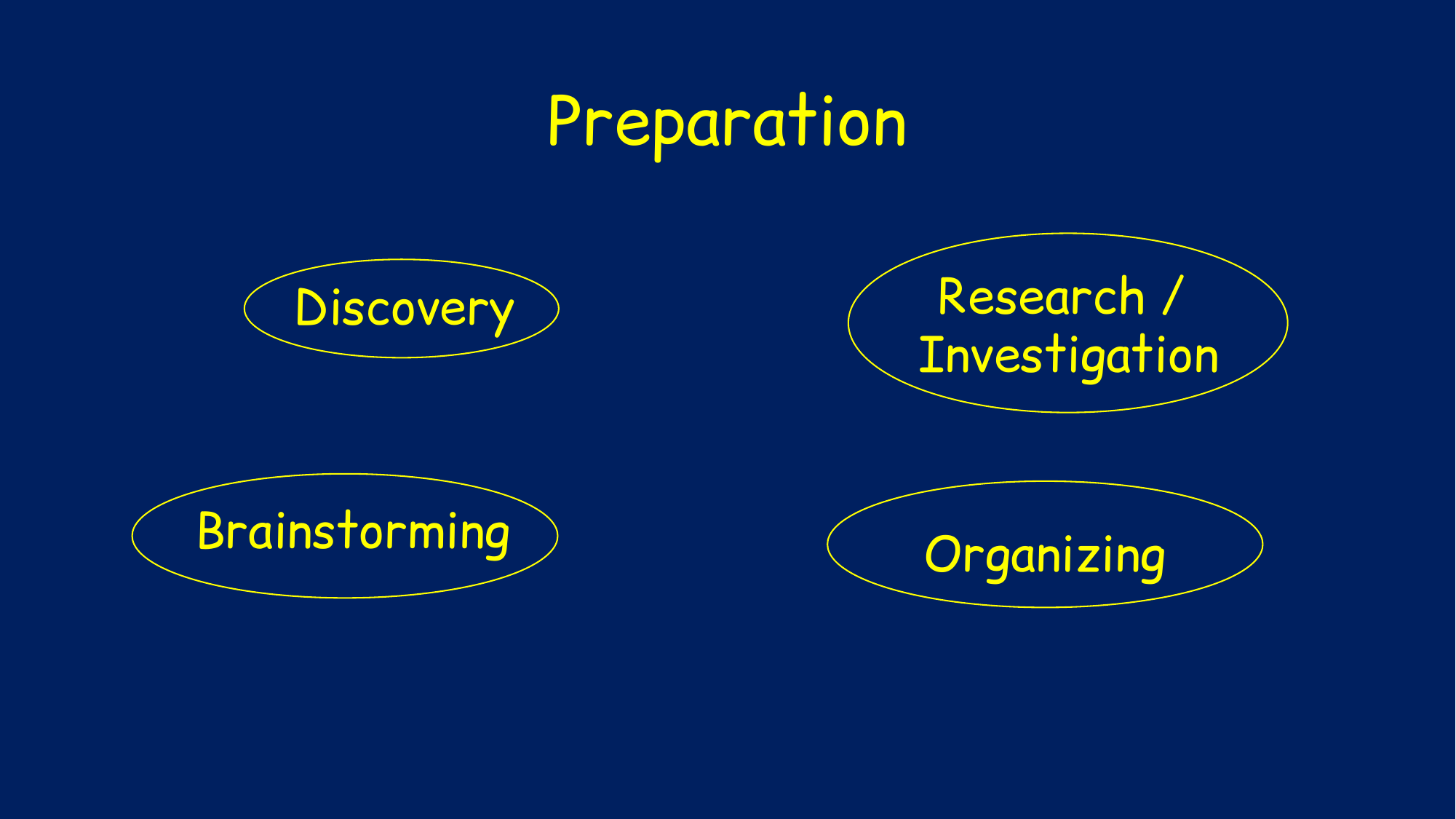

# Preparation

Discovery

Research /
Investigation

Brainstorming

Organizing